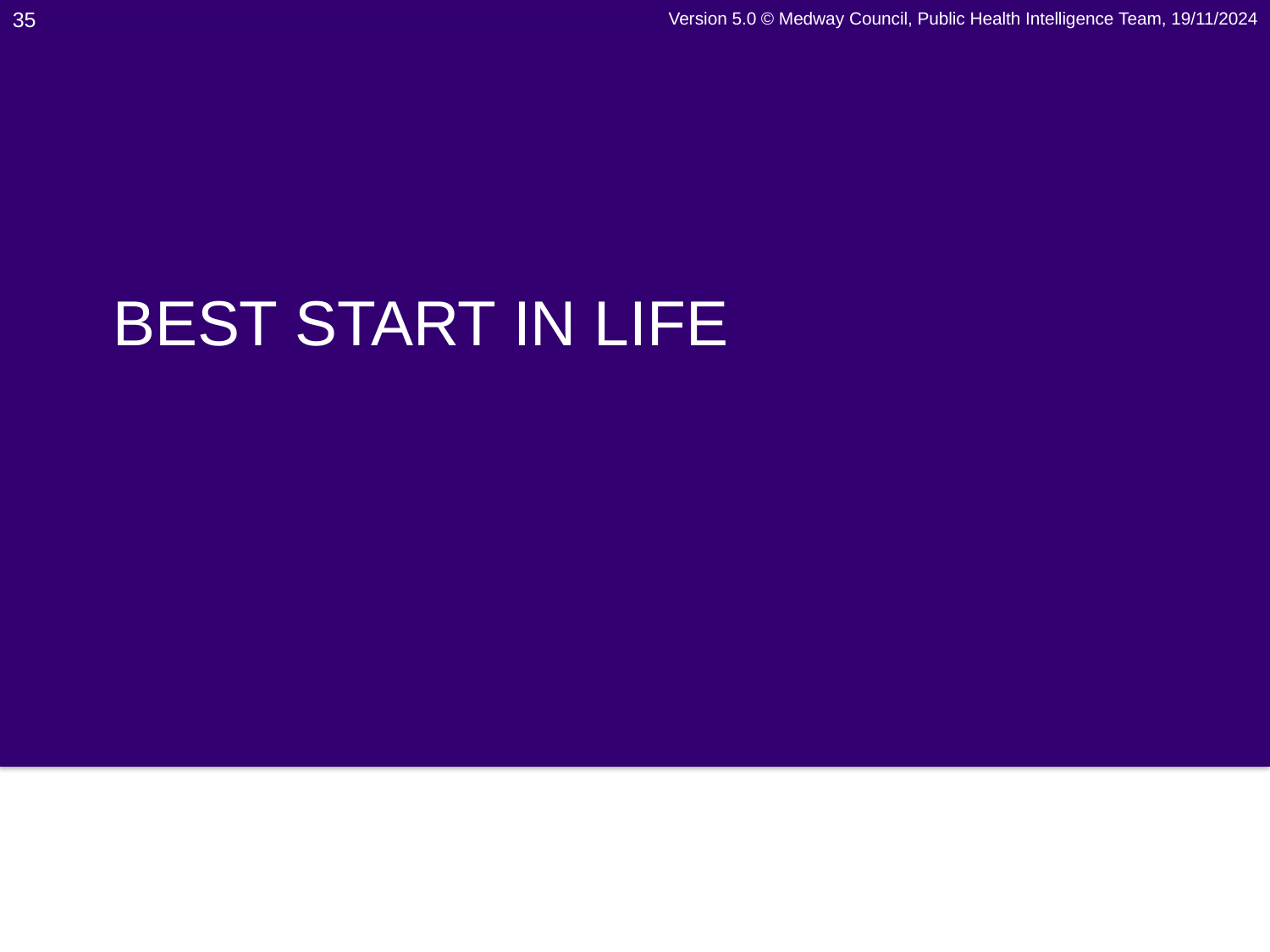

35
Version 5.0 © Medway Council, Public Health Intelligence Team, 19/11/2024
# Best start in life